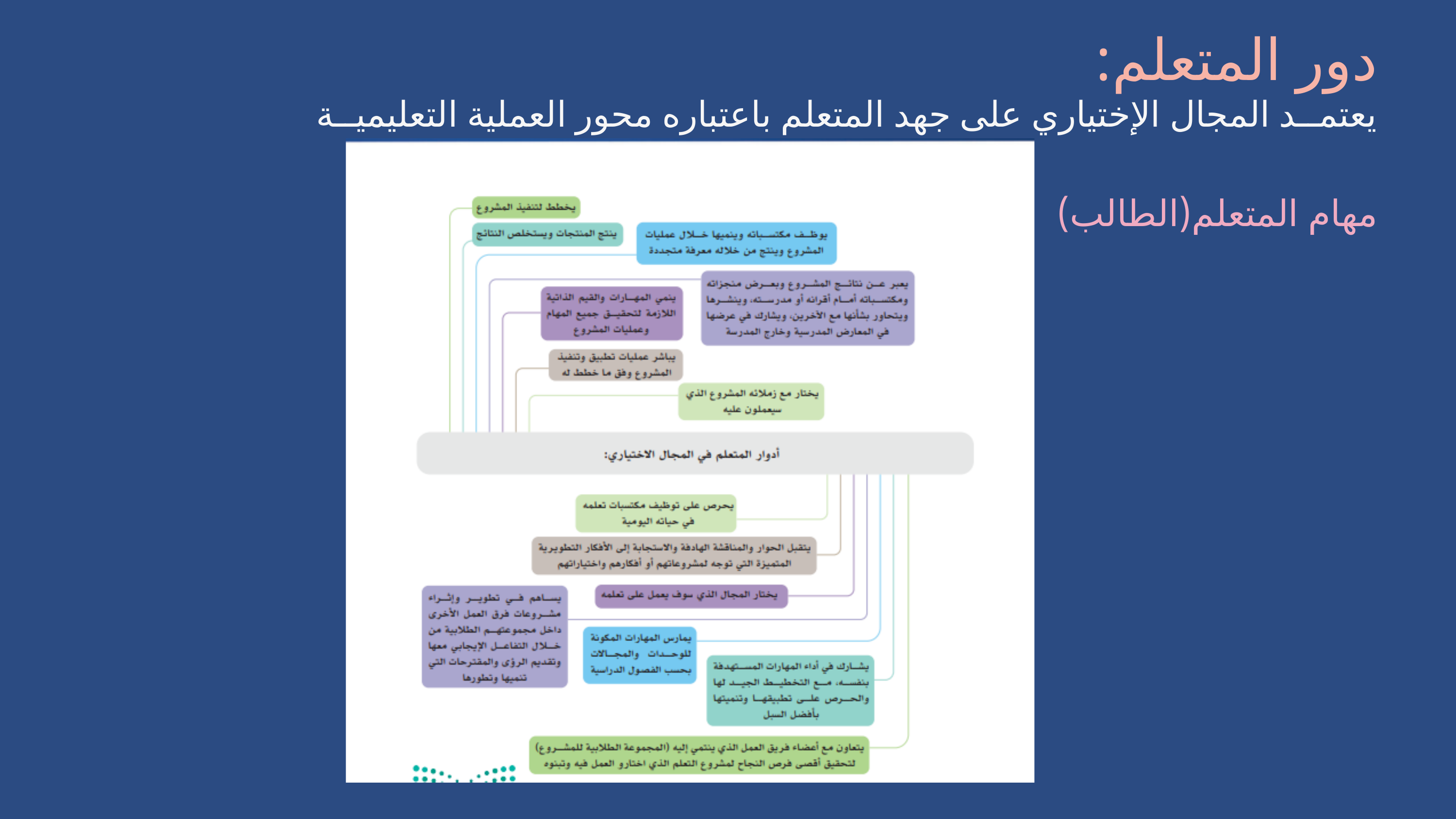

دور المتعلم:
يعتمــد المجال الإختياري على جهد المتعلم باعتباره محور العملية التعليميــة
مهام المتعلم(الطالب)